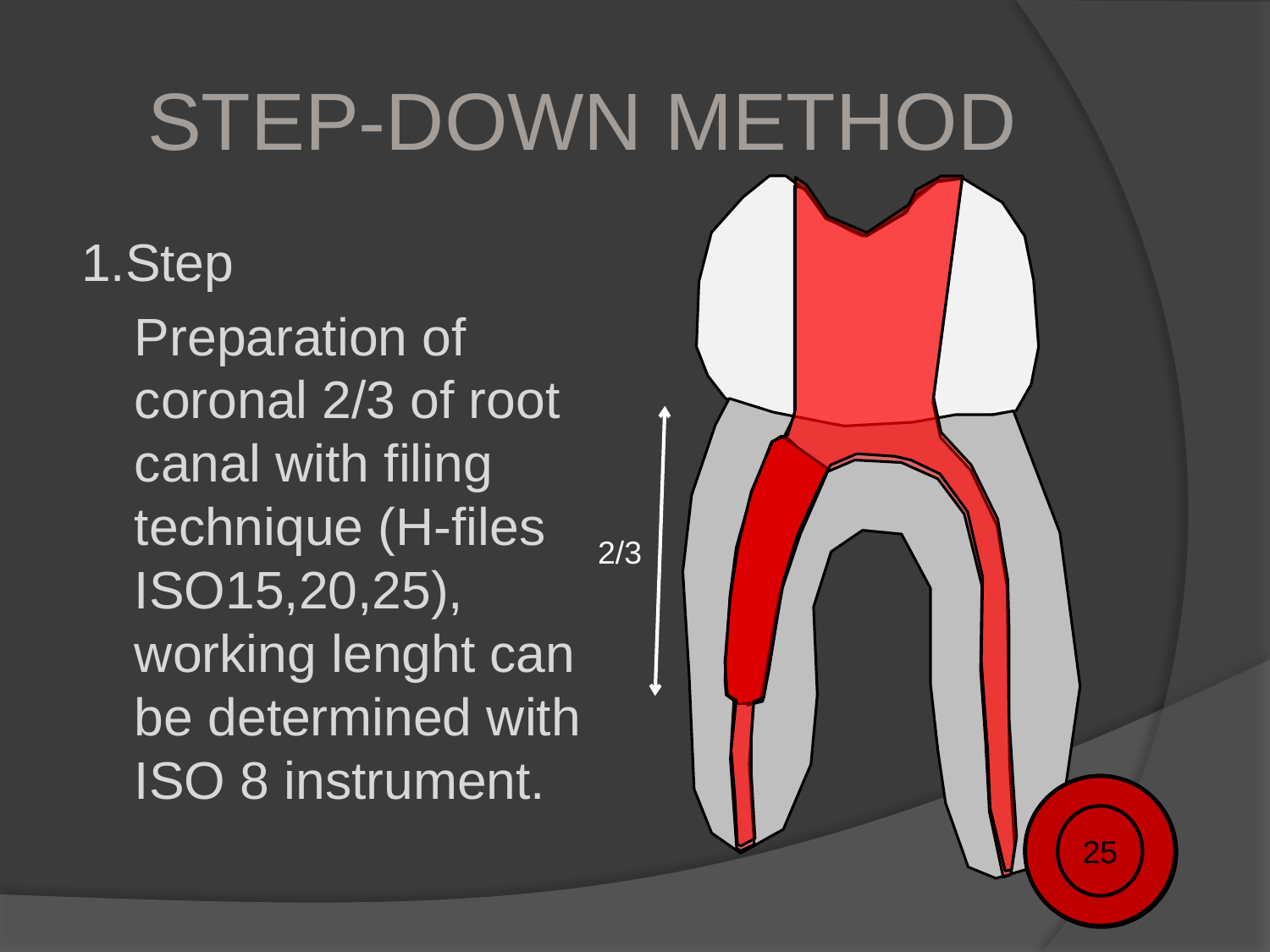

# STEP-DOWN METHOD

1.Step
	Preparation of coronal 2/3 of root canal with filing technique (H-files ISO15,20,25), working lenght can be determined with ISO 8 instrument.

2/3

15

25

20